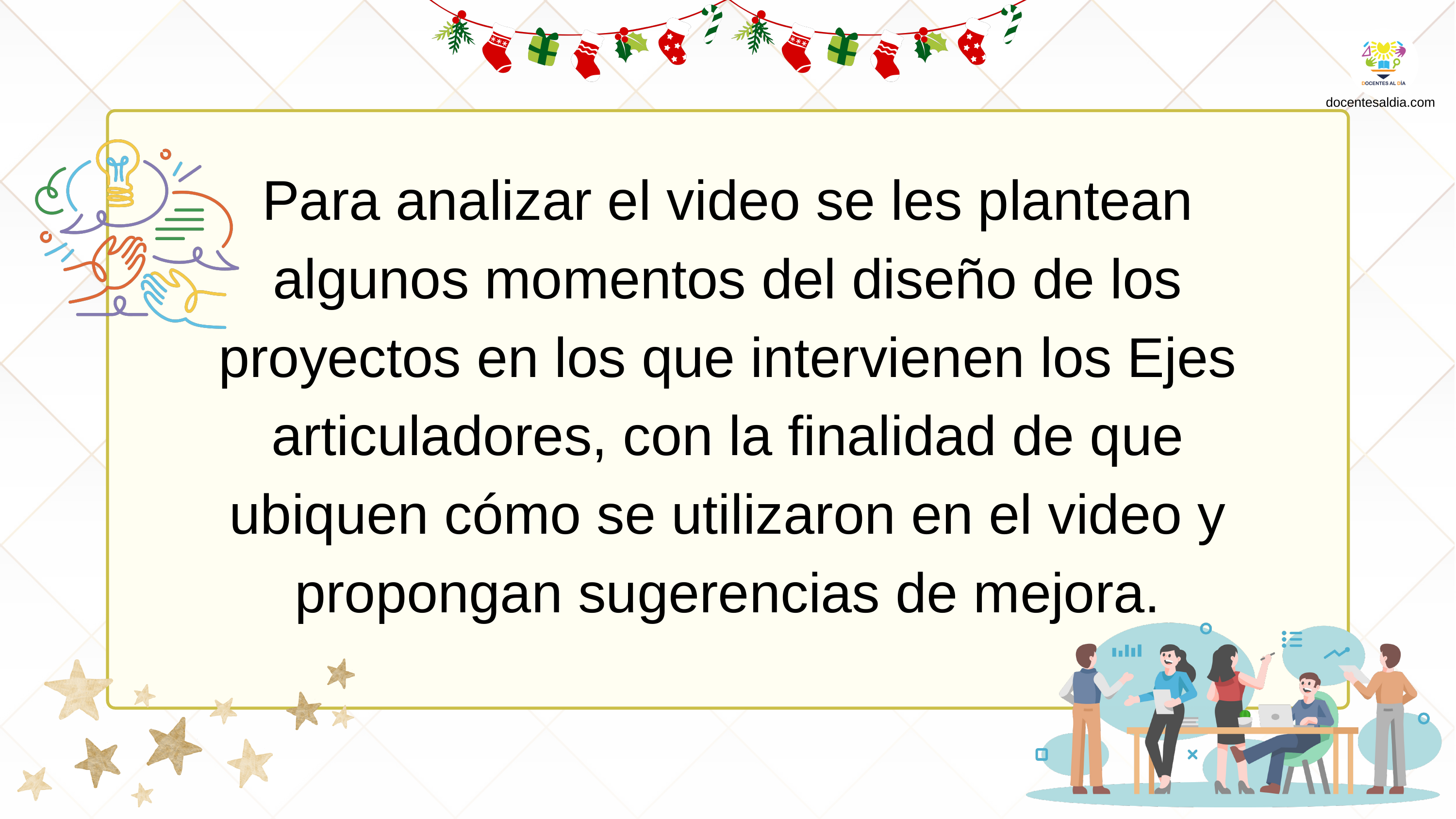

docentesaldia.com

Para analizar el video se les plantean algunos momentos del diseño de los proyectos en los que intervienen los Ejes articuladores, con la finalidad de que ubiquen cómo se utilizaron en el video y propongan sugerencias de mejora.